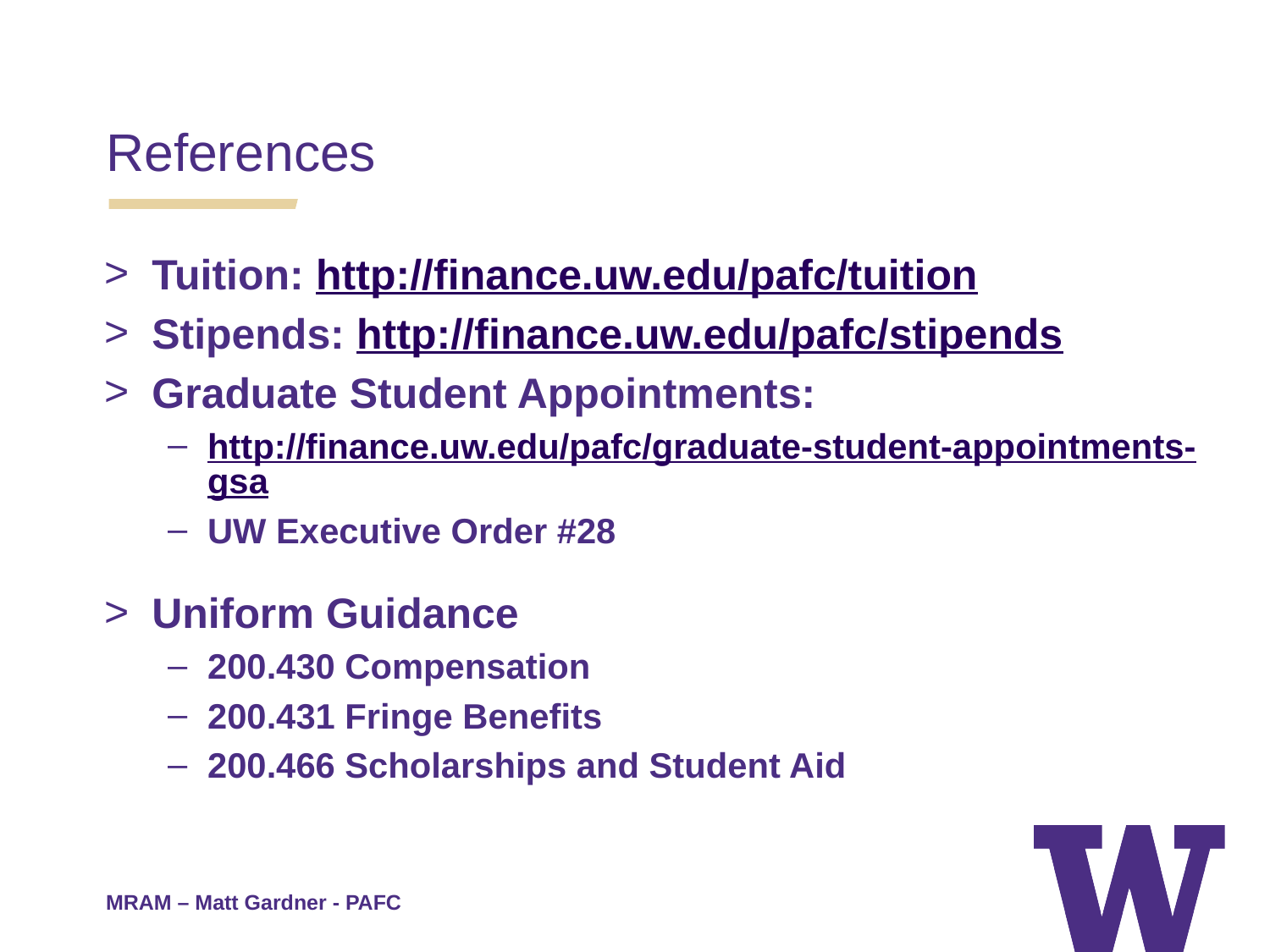

References
Tuition: http://finance.uw.edu/pafc/tuition
Stipends: http://finance.uw.edu/pafc/stipends
Graduate Student Appointments:
http://finance.uw.edu/pafc/graduate-student-appointments-gsa
UW Executive Order #28

Uniform Guidance
200.430 Compensation
200.431 Fringe Benefits
200.466 Scholarships and Student Aid
MRAM – Matt Gardner - PAFC